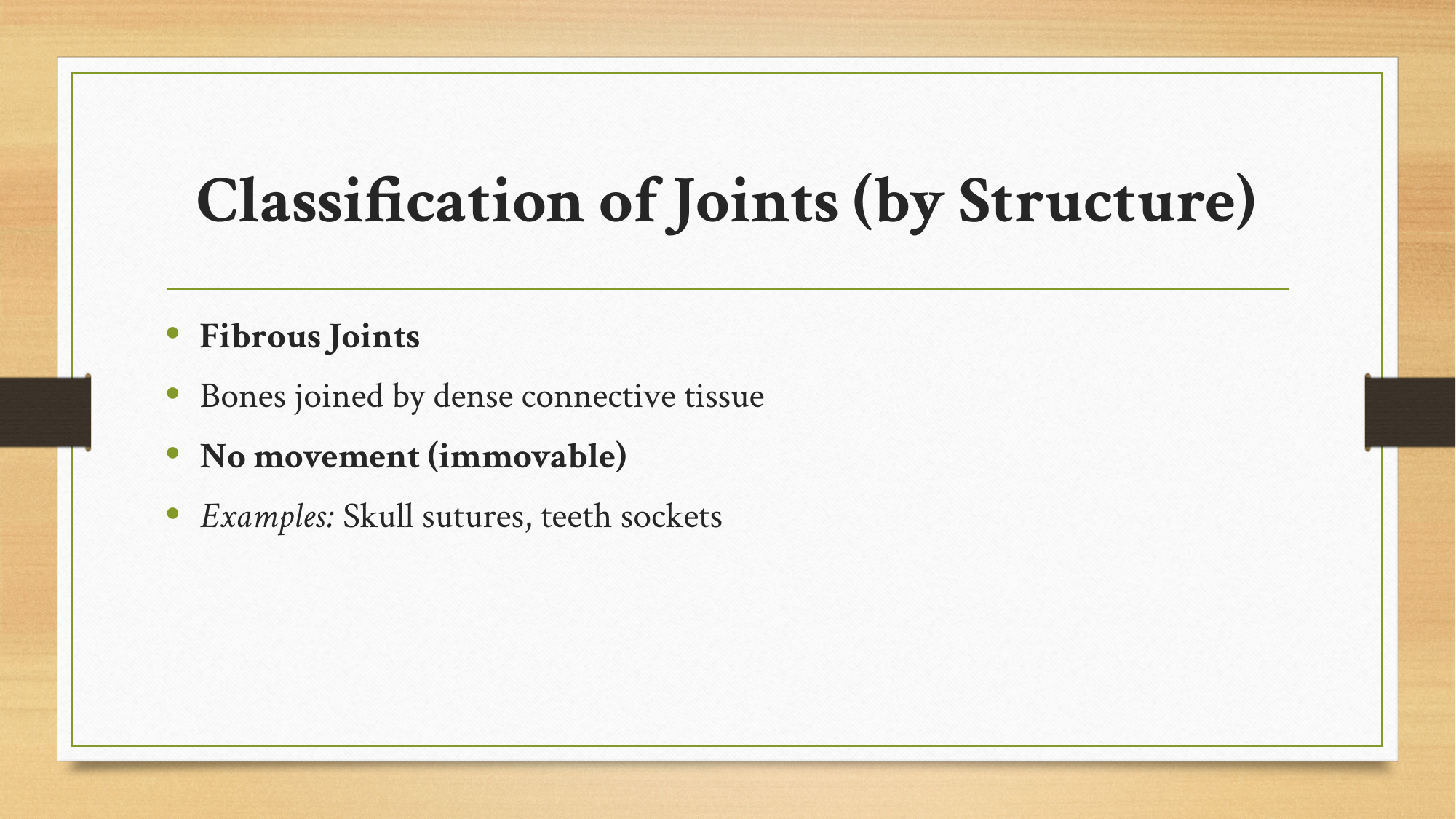

# Classification of Joints (by Structure)
Fibrous Joints
Bones joined by dense connective tissue
No movement (immovable)
Examples: Skull sutures, teeth sockets